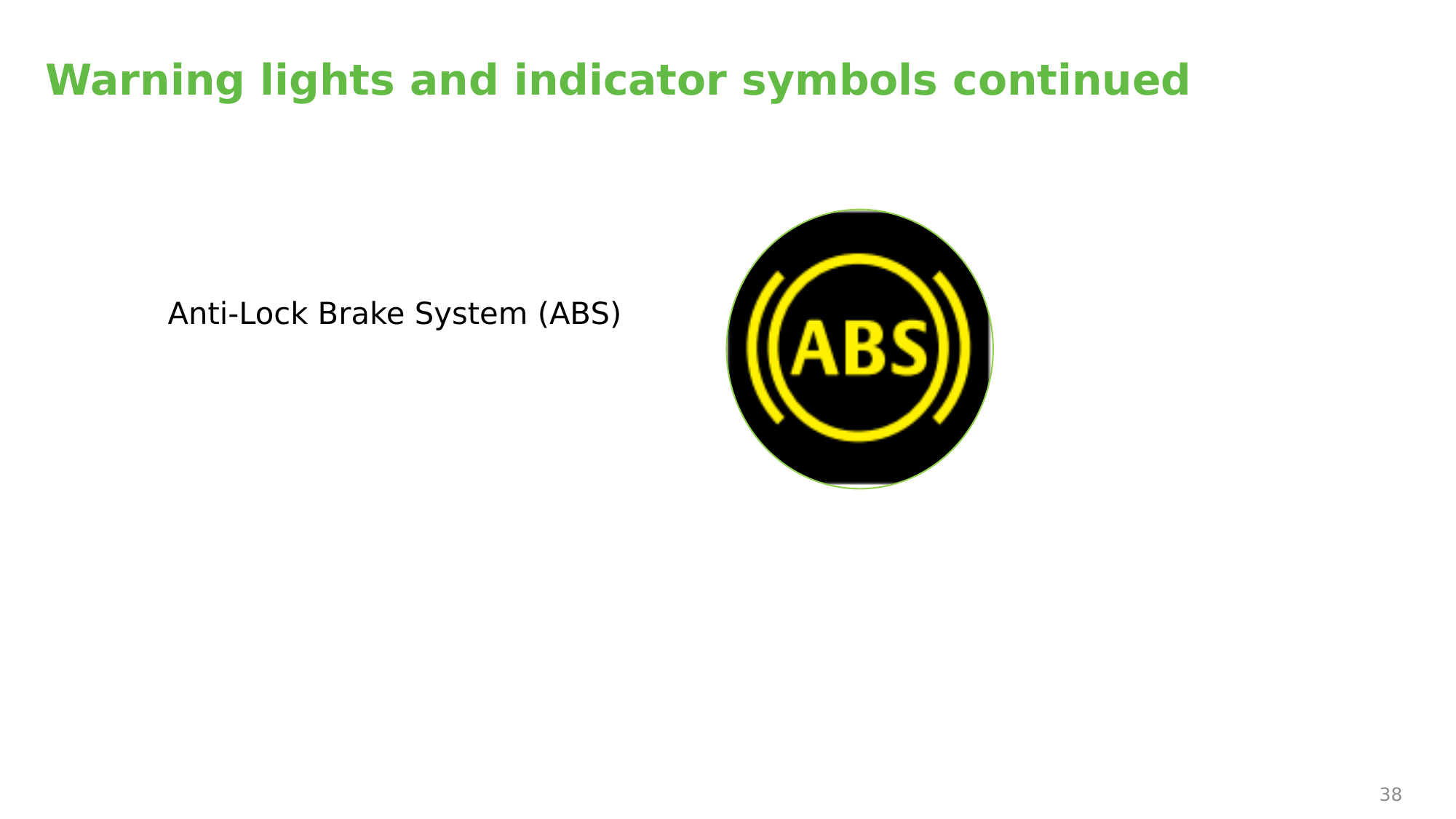

# Warning lights and indicator symbols continued

Anti-Lock Brake System (ABS)
38